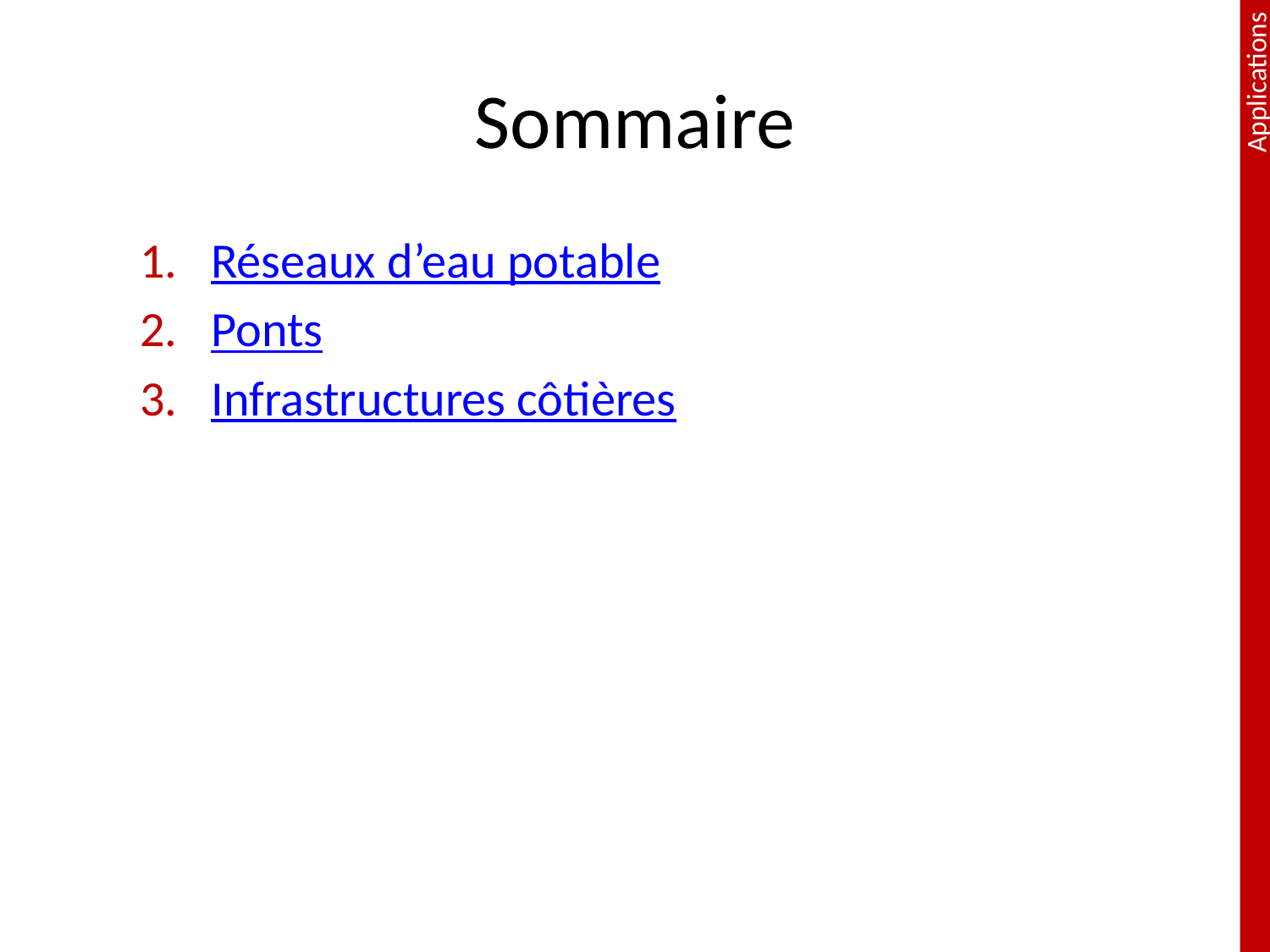

# Sommaire
Réseaux d’eau potable
Ponts
Infrastructures côtières

2